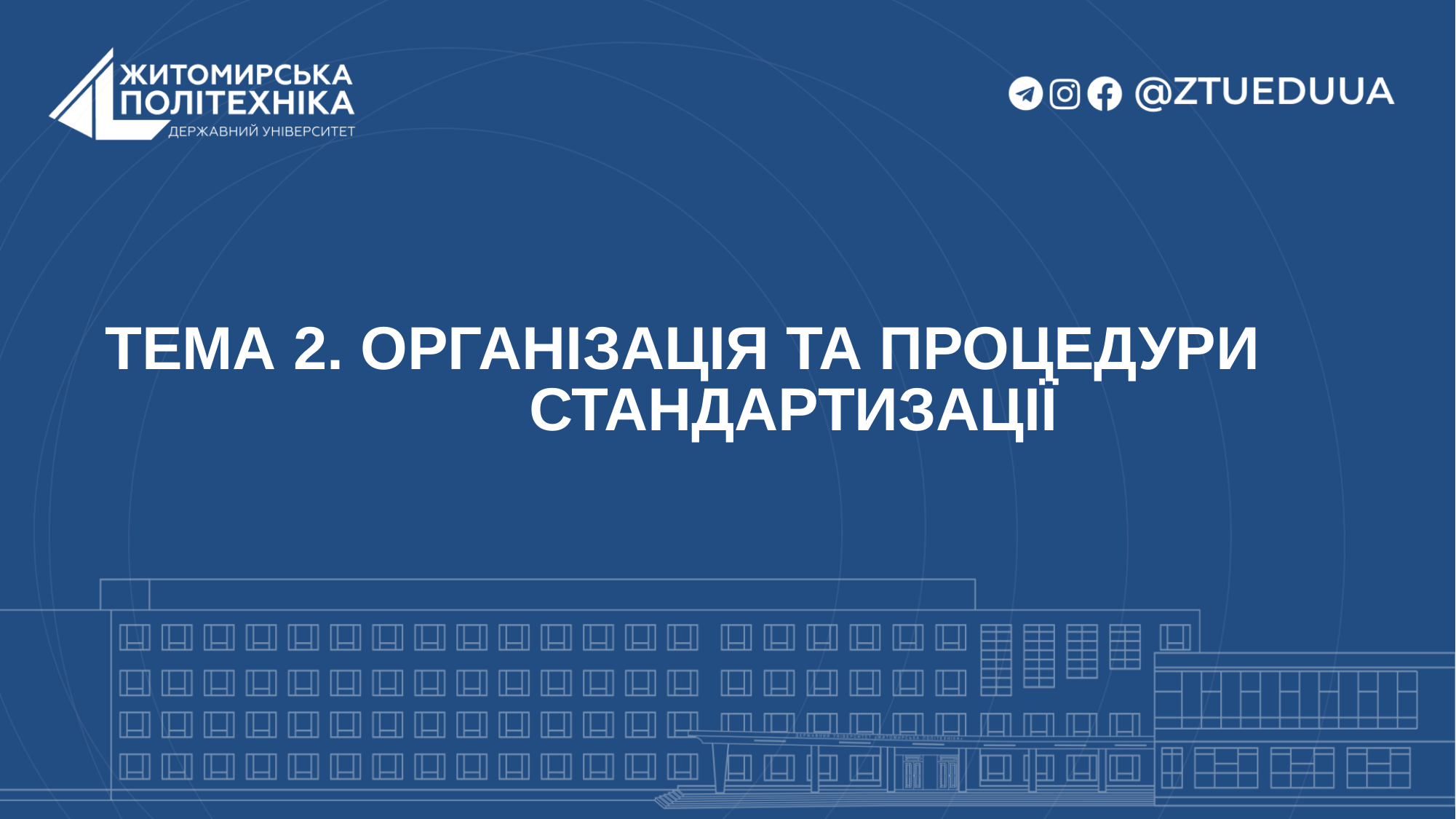

# ТЕМА 2. ОРГАНІЗАЦІЯ ТА ПРОЦЕДУРИ                 СТАНДАРТИЗАЦІЇ